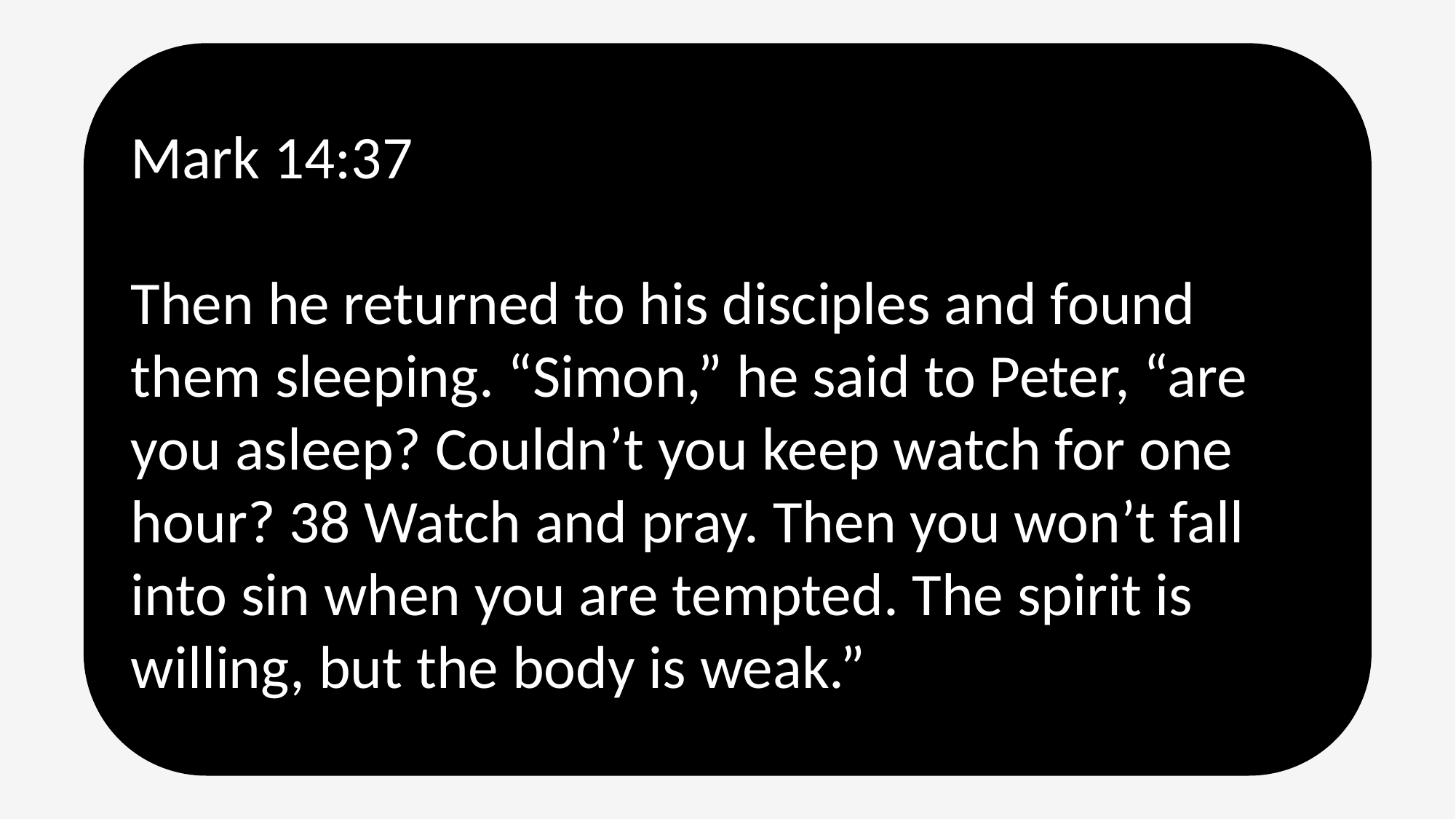

Mark 14:37

Then he returned to his disciples and found them sleeping. “Simon,” he said to Peter, “are you asleep? Couldn’t you keep watch for one hour? 38 Watch and pray. Then you won’t fall into sin when you are tempted. The spirit is willing, but the body is weak.”